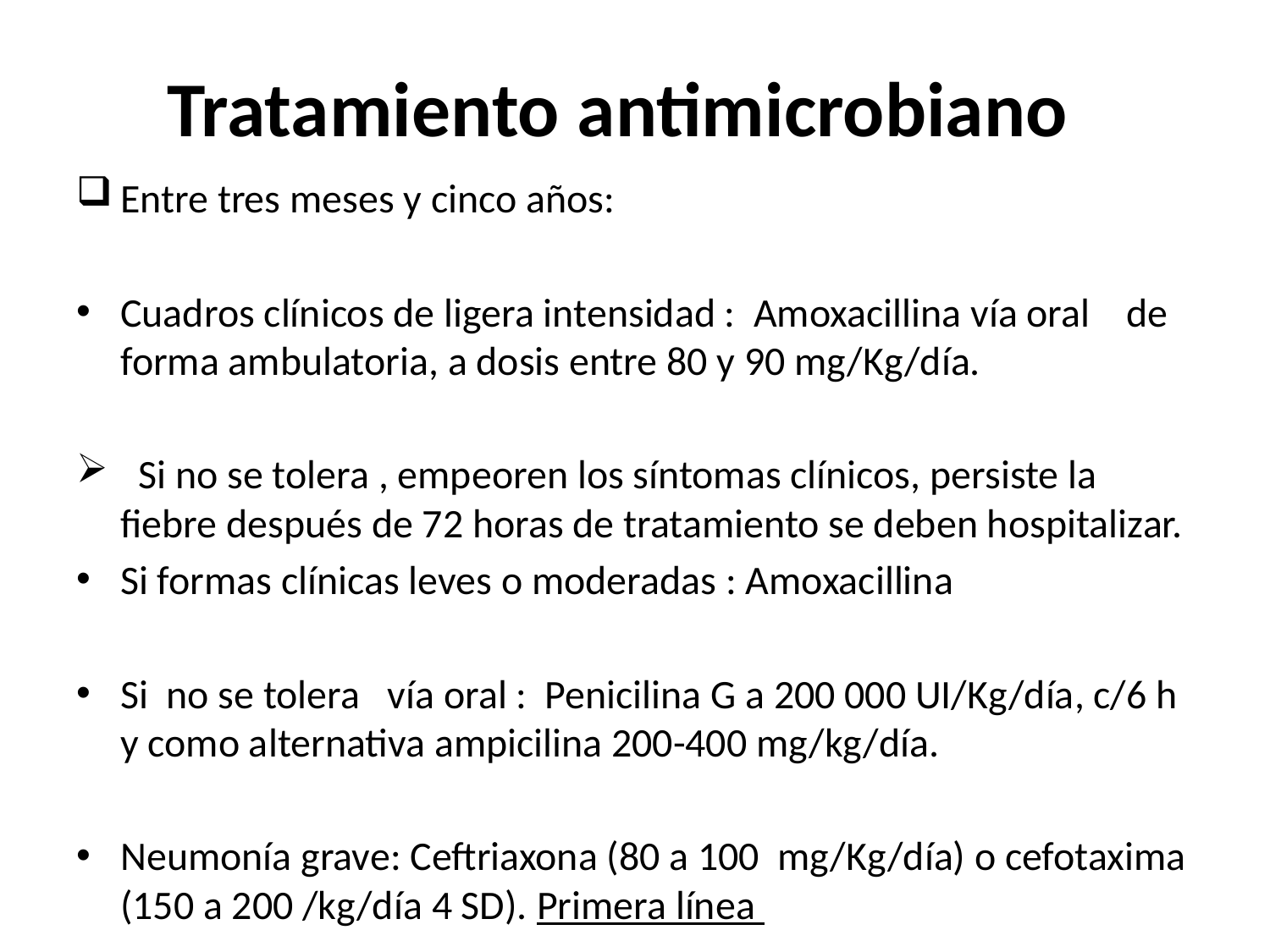

# Tratamiento antimicrobiano
Entre tres meses y cinco años:

Cuadros clínicos de ligera intensidad :  Amoxacillina vía oral    de forma ambulatoria, a dosis entre 80 y 90 mg/Kg/día.

  Si no se tolera , empeoren los síntomas clínicos, persiste la fiebre después de 72 horas de tratamiento se deben hospitalizar.
Si formas clínicas leves o moderadas : Amoxacillina

Si  no se tolera   vía oral :  Penicilina G a 200 000 UI/Kg/día, c/6 h y como alternativa ampicilina 200-400 mg/kg/día.

Neumonía grave: Ceftriaxona (80 a 100  mg/Kg/día) o cefotaxima (150 a 200 /kg/día 4 SD). Primera línea